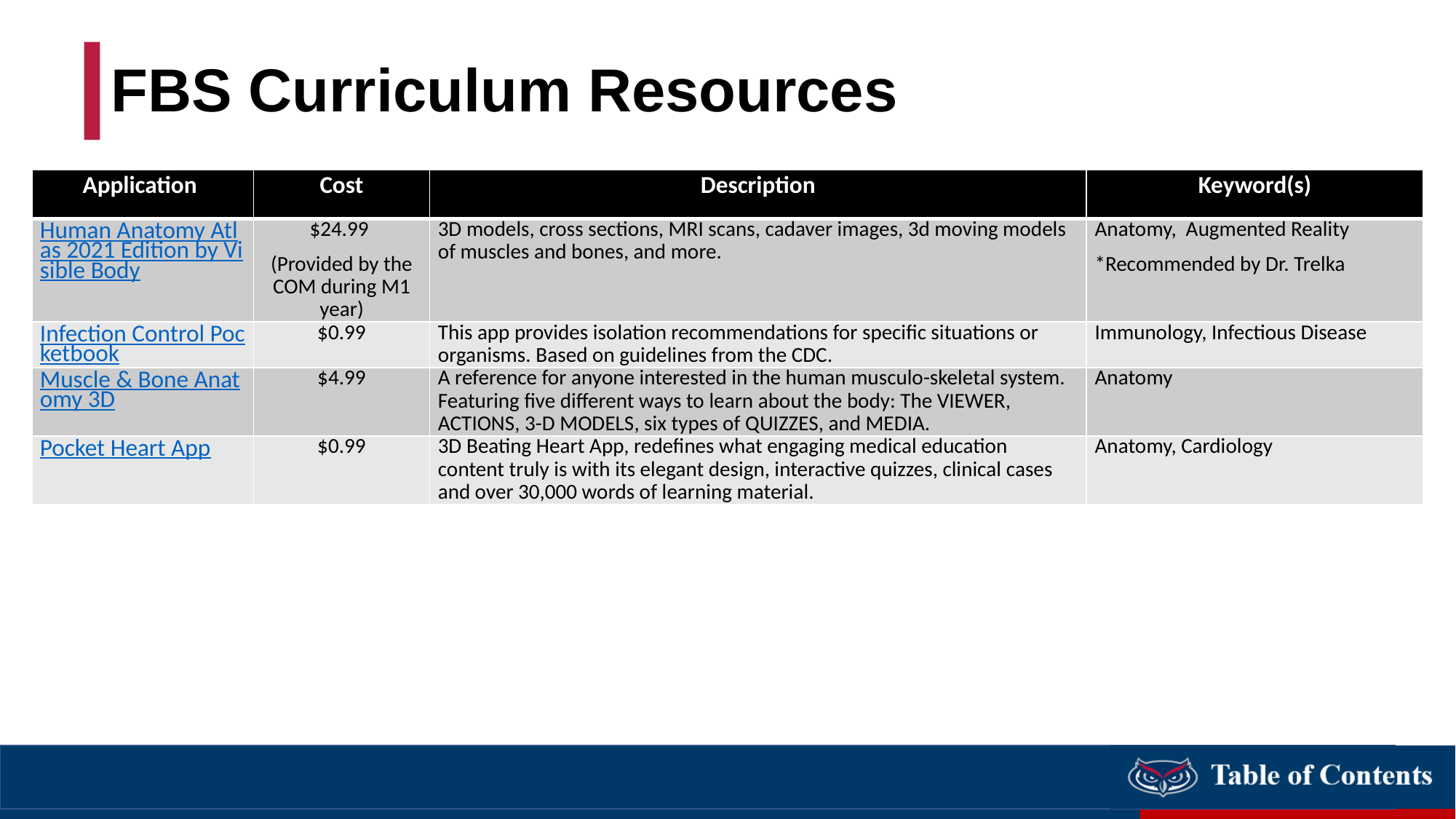

# FBS Curriculum Resources
| Application | Cost | Description | Keyword(s) |
| --- | --- | --- | --- |
| Human Anatomy Atlas 2021 Edition by Visible Body | $24.99 (Provided by the COM during M1 year) | 3D models, cross sections, MRI scans, cadaver images, 3d moving models of muscles and bones, and more. | Anatomy, Augmented Reality \*Recommended by Dr. Trelka |
| Infection Control Pocketbook | $0.99 | This app provides isolation recommendations for specific situations or organisms. Based on guidelines from the CDC. | Immunology, Infectious Disease |
| Muscle & Bone Anatomy 3D | $4.99 | A reference for anyone interested in the human musculo-skeletal system. Featuring five different ways to learn about the body: The VIEWER, ACTIONS, 3-D MODELS, six types of QUIZZES, and MEDIA. | Anatomy |
| Pocket Heart App | $0.99 | 3D Beating Heart App, redefines what engaging medical education content truly is with its elegant design, interactive quizzes, clinical cases and over 30,000 words of learning material. | Anatomy, Cardiology |